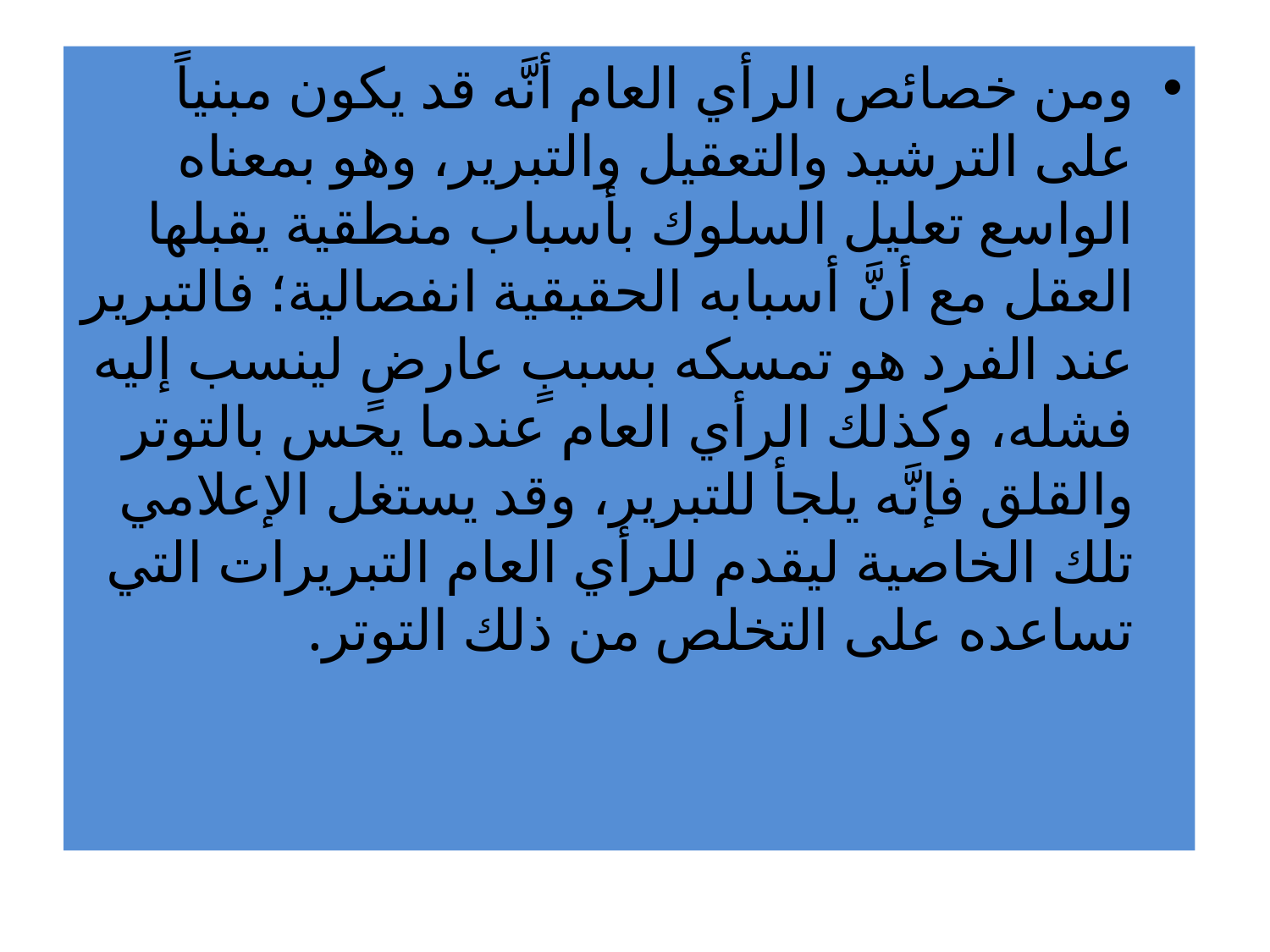

ومن خصائص الرأي العام أنَّه قد يكون مبنياً على الترشيد والتعقيل والتبرير، وهو بمعناه الواسع تعليل السلوك بأسباب منطقية يقبلها العقل مع أنَّ أسبابه الحقيقية انفصالية؛ فالتبرير عند الفرد هو تمسكه بسببٍ عارضٍ لينسب إليه فشله، وكذلك الرأي العام عندما يحس بالتوتر والقلق فإنَّه يلجأ للتبرير، وقد يستغل الإعلامي تلك الخاصية ليقدم للرأي العام التبريرات التي تساعده على التخلص من ذلك التوتر.